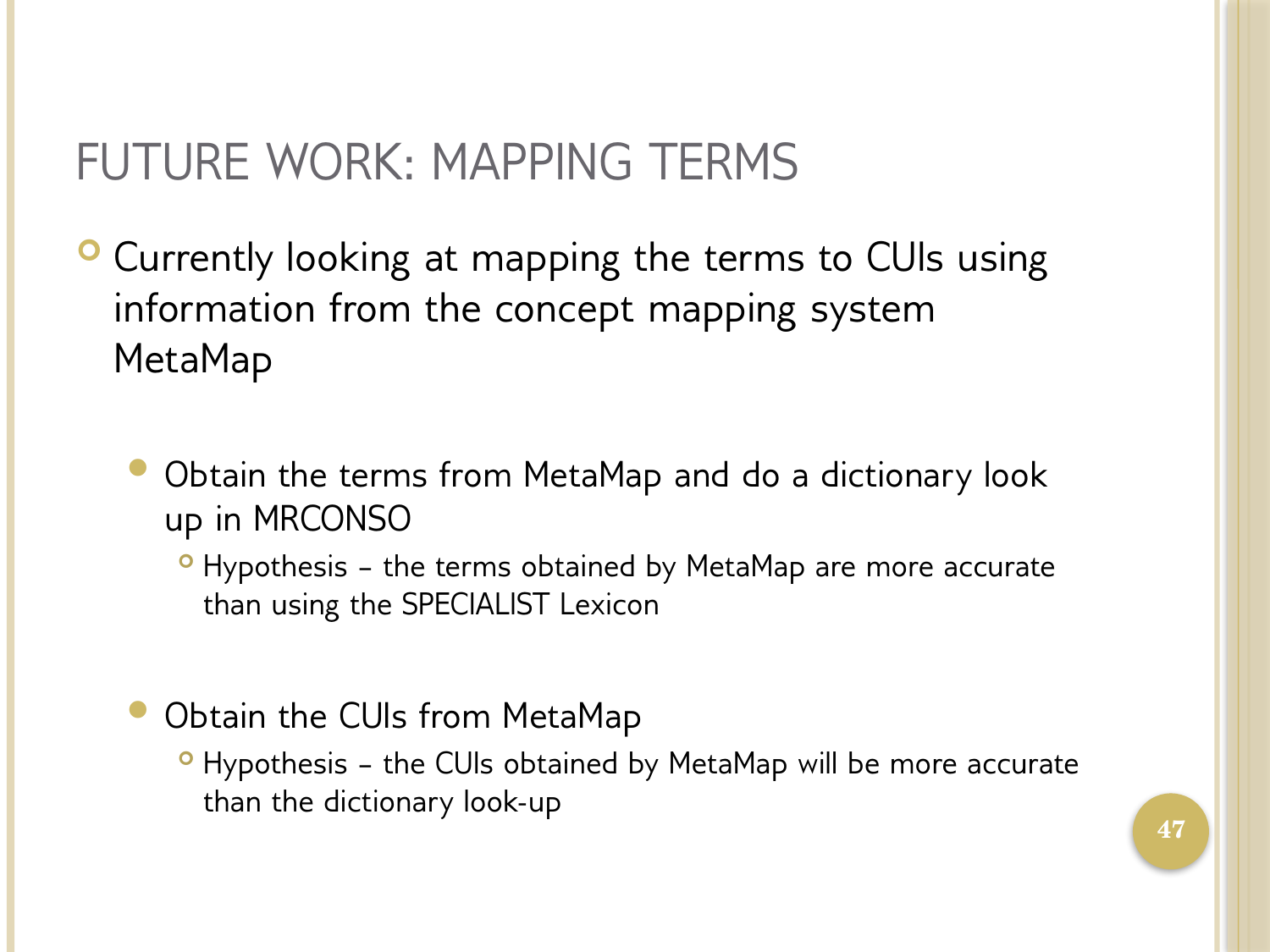

# Future work: mapping Terms
Currently looking at mapping the terms to CUIs using information from the concept mapping system MetaMap

Obtain the terms from MetaMap and do a dictionary look up in MRCONSO
Hypothesis – the terms obtained by MetaMap are more accurate than using the SPECIALIST Lexicon

Obtain the CUIs from MetaMap
Hypothesis – the CUIs obtained by MetaMap will be more accurate than the dictionary look-up

47